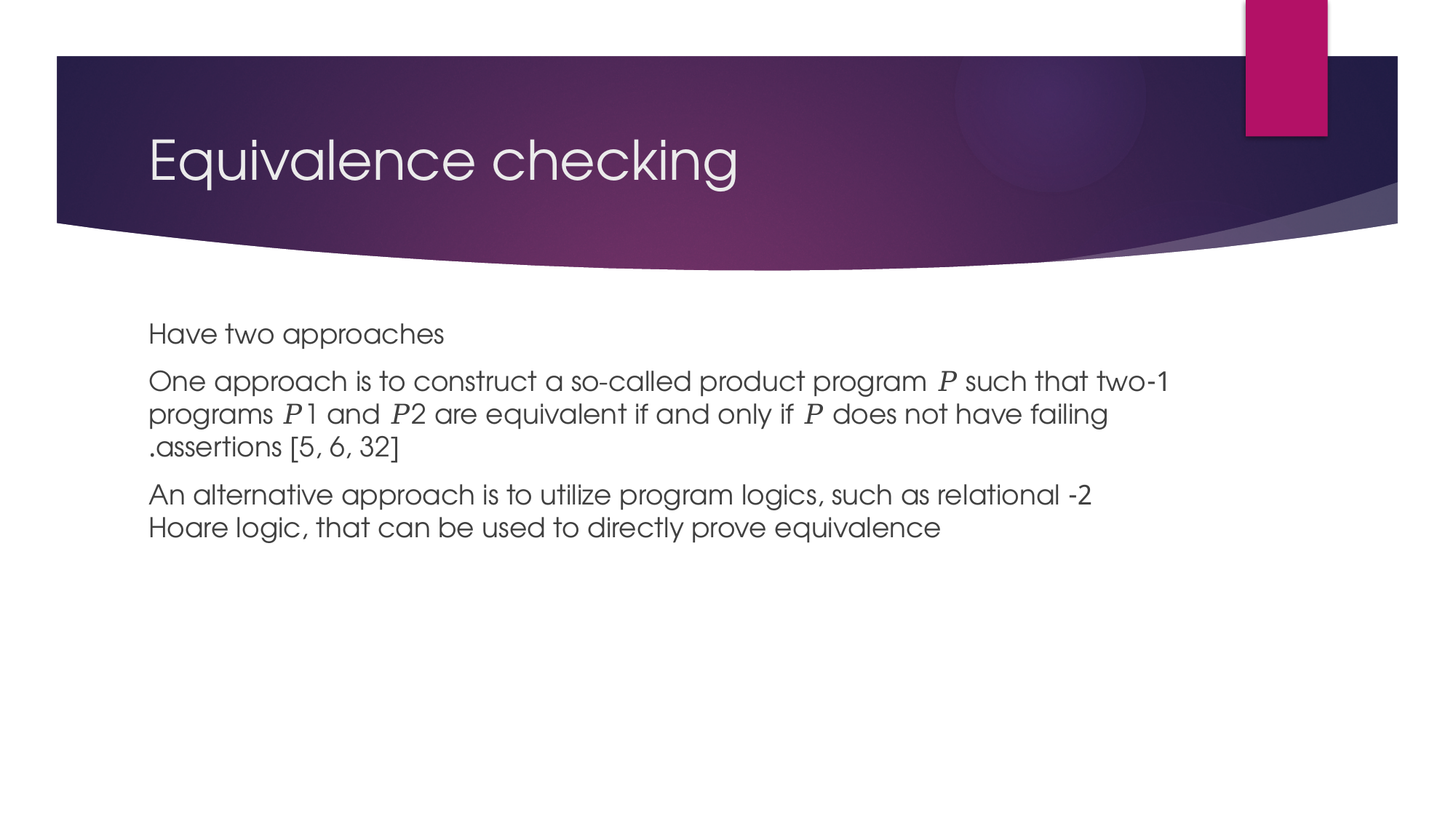

# Equivalence checking
Have two approaches
1-One approach is to construct a so-called product program 𝑃 such that two programs 𝑃1 and 𝑃2 are equivalent if and only if 𝑃 does not have failing assertions [5, 6, 32].
2- An alternative approach is to utilize program logics, such as relational Hoare logic, that can be used to directly prove equivalence